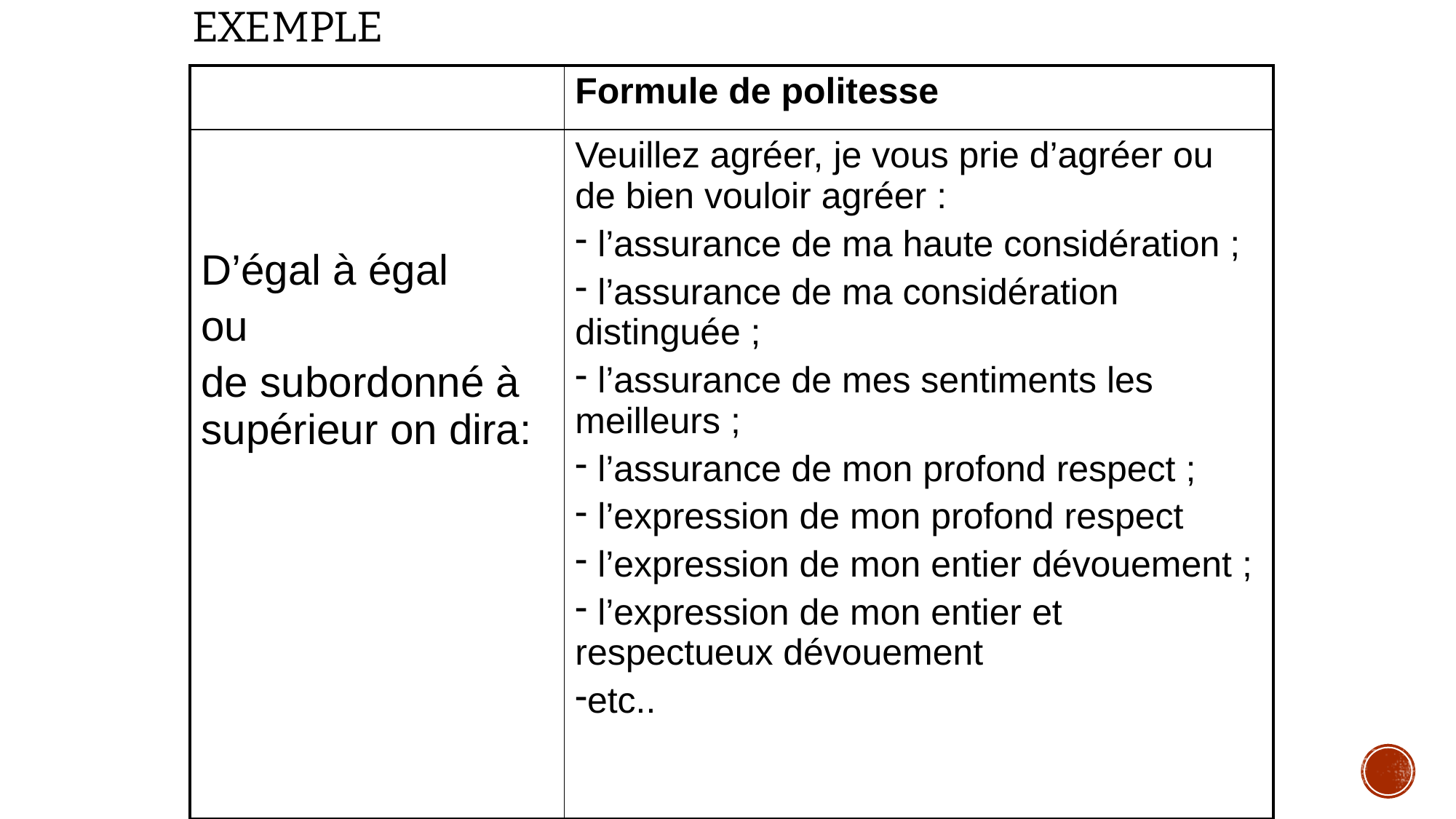

# EXEMPLE
|  | Formule de politesse |
| --- | --- |
| D’égal à égal ou de subordonné à supérieur on dira: | Veuillez agréer, je vous prie d’agréer ou de bien vouloir agréer : l’assurance de ma haute considération ; l’assurance de ma considération distinguée ; l’assurance de mes sentiments les meilleurs ; l’assurance de mon profond respect ; l’expression de mon profond respect l’expression de mon entier dévouement ; l’expression de mon entier et respectueux dévouement etc.. |